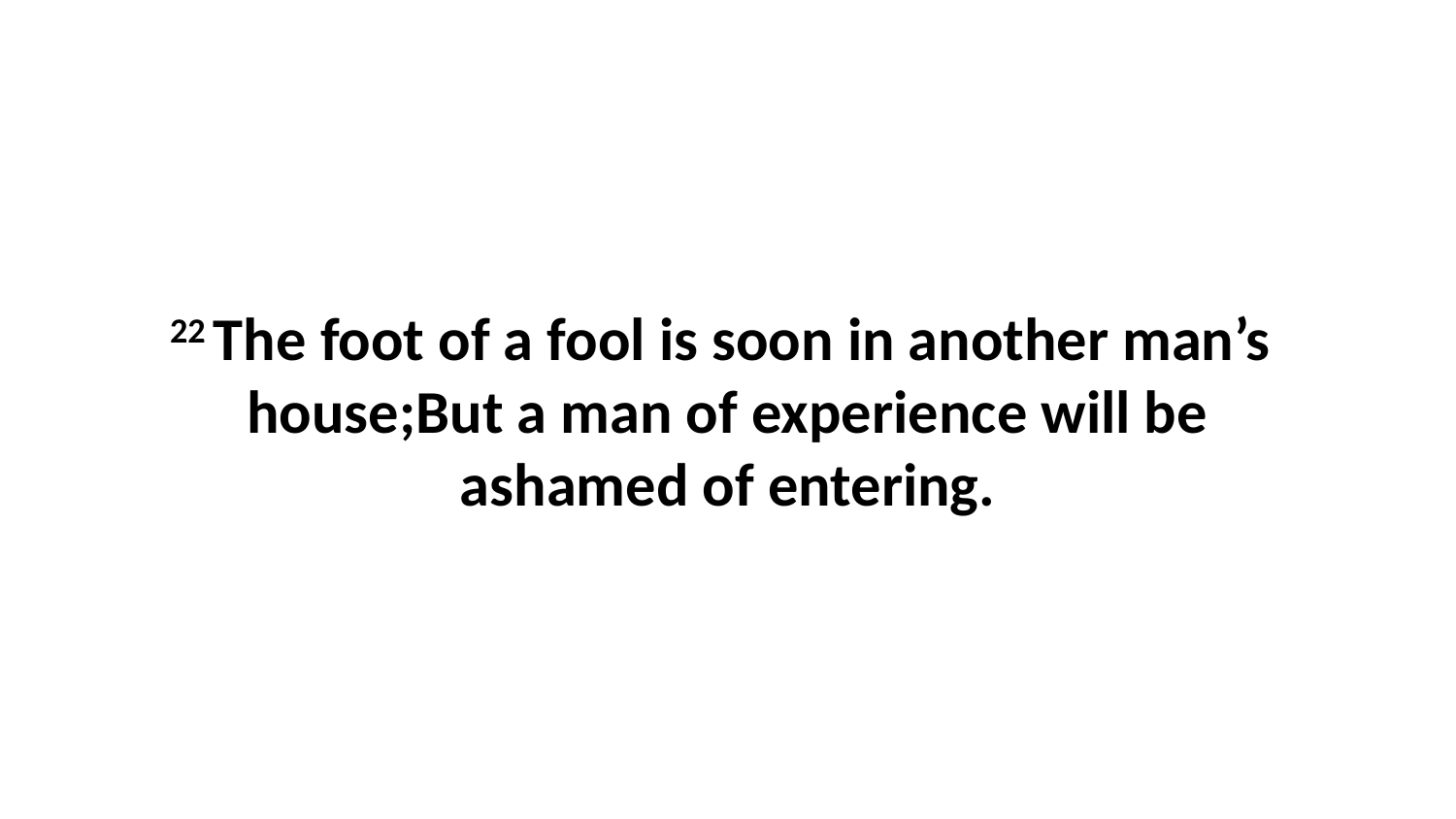

22 The foot of a fool is soon in another man’s  house;But a man of experience will be ashamed of entering.